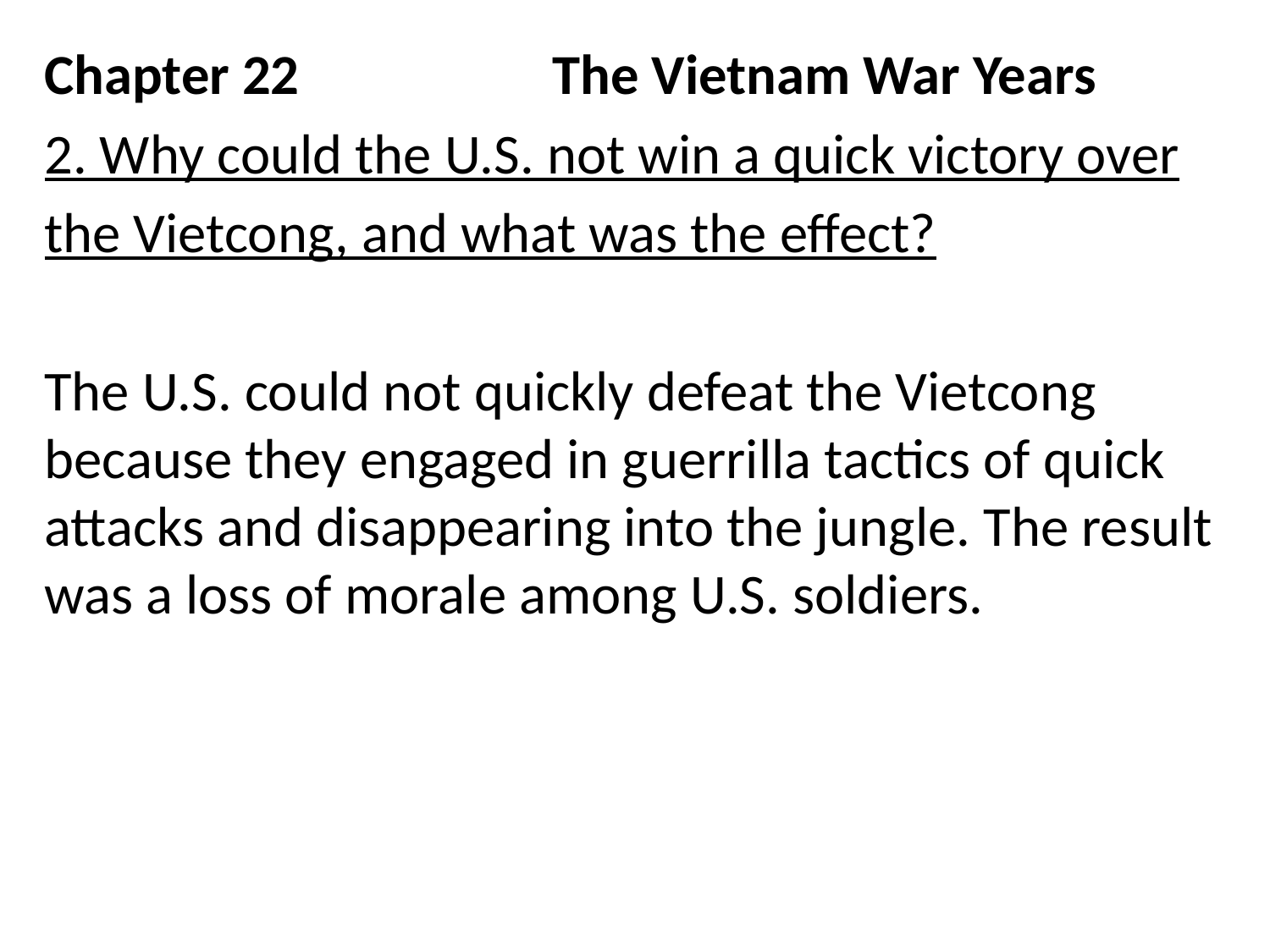

Chapter 22		The Vietnam War Years
2. Why could the U.S. not win a quick victory over
the Vietcong, and what was the effect?

The U.S. could not quickly defeat the Vietcong because they engaged in guerrilla tactics of quick attacks and disappearing into the jungle. The result was a loss of morale among U.S. soldiers.